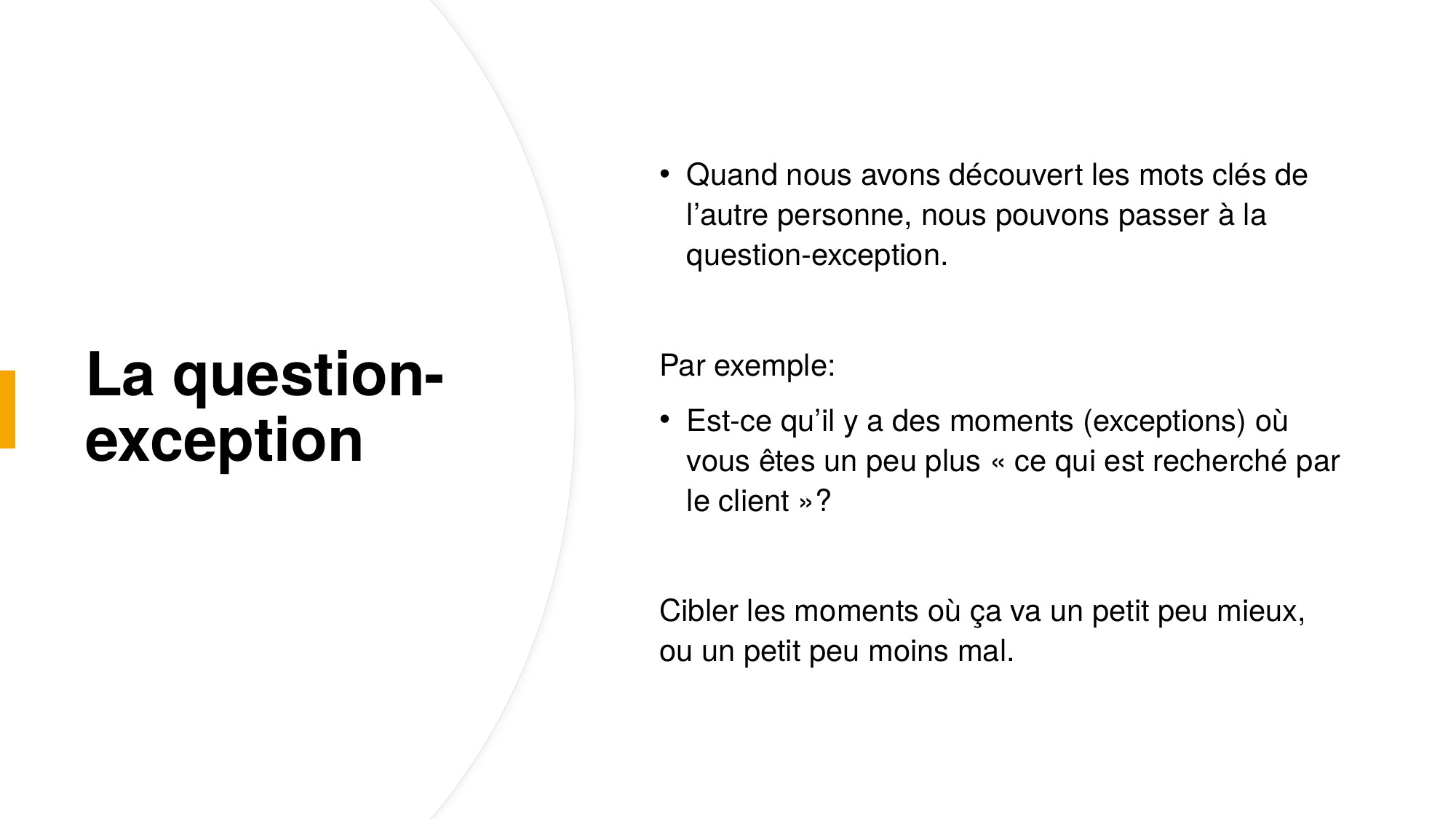

Quand nous avons découvert les mots clés de l’autre personne, nous pouvons passer à la question-exception.

Par exemple:
Est-ce qu’il y a des moments (exceptions) où vous êtes un peu plus « ce qui est recherché par le client »?

Cibler les moments où ça va un petit peu mieux, ou un petit peu moins mal.
# La question-exception